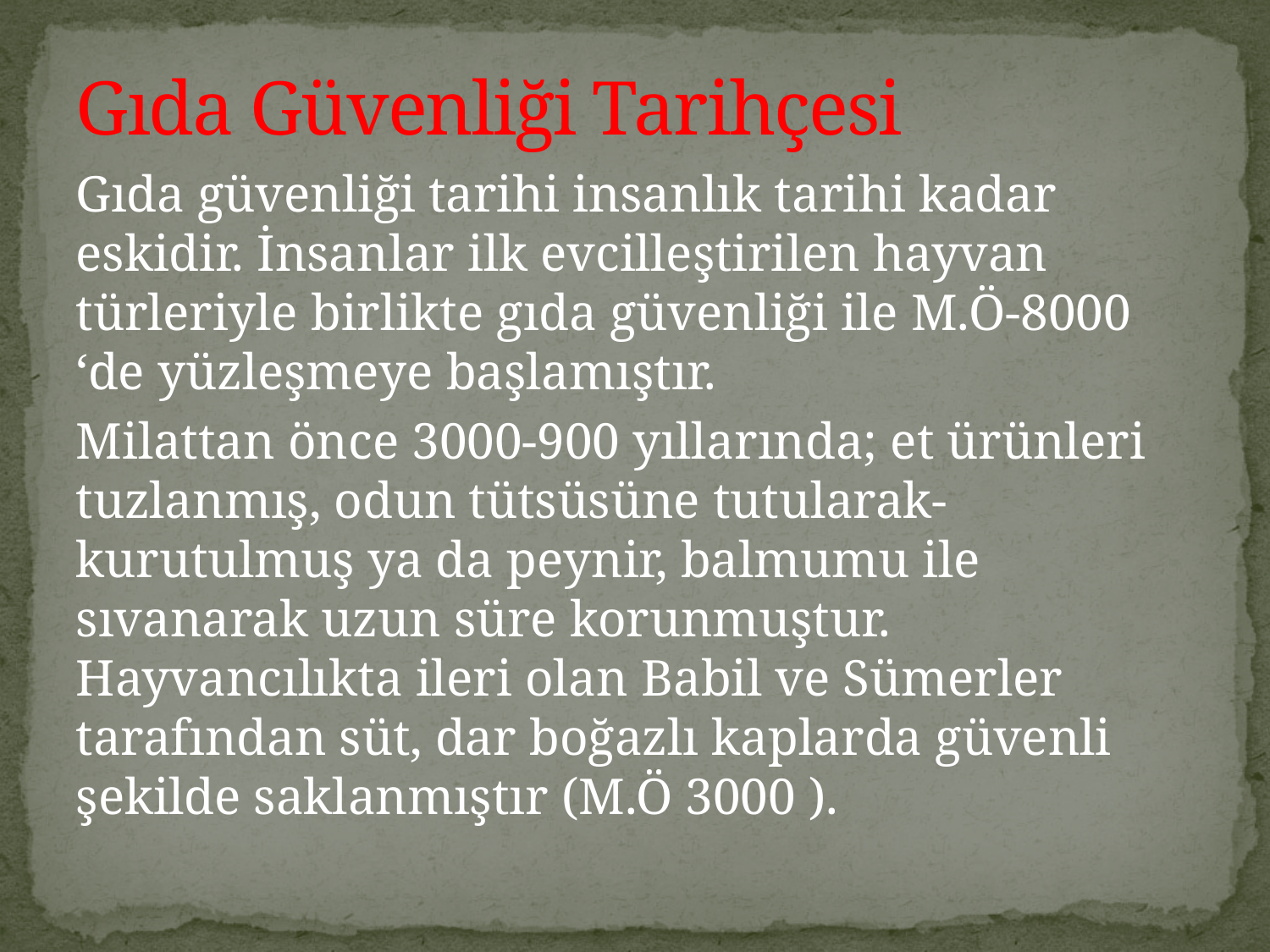

# Gıda Güvenliği Tarihçesi
Gıda güvenliği tarihi insanlık tarihi kadar eskidir. İnsanlar ilk evcilleştirilen hayvan türleriyle birlikte gıda güvenliği ile M.Ö-8000 ‘de yüzleşmeye başlamıştır.
Milattan önce 3000-900 yıllarında; et ürünleri tuzlanmış, odun tütsüsüne tutularak-kurutulmuş ya da peynir, balmumu ile sıvanarak uzun süre korunmuştur. Hayvancılıkta ileri olan Babil ve Sümerler tarafından süt, dar boğazlı kaplarda güvenli şekilde saklanmıştır (M.Ö 3000 ).